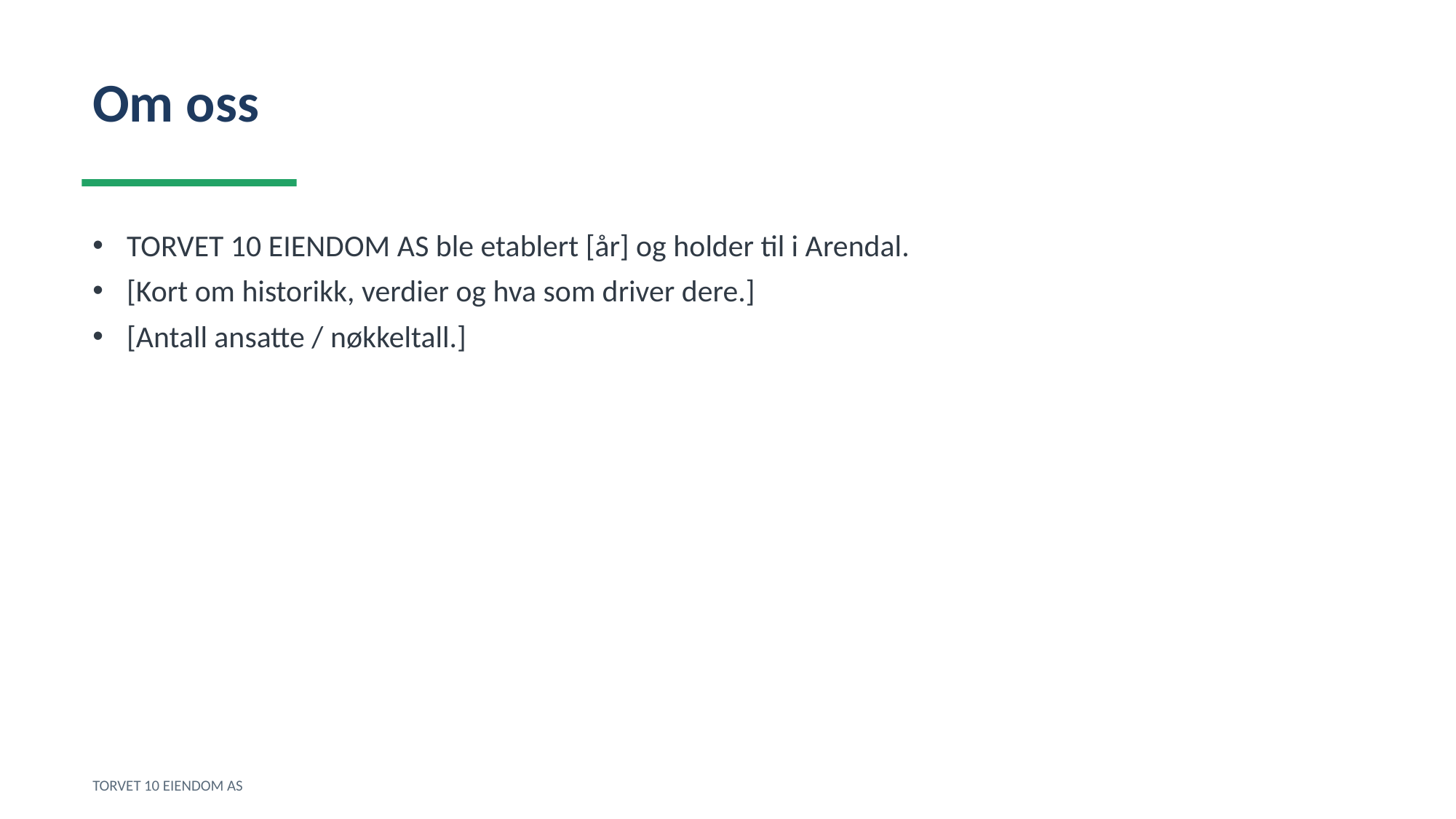

Om oss

TORVET 10 EIENDOM AS ble etablert [år] og holder til i Arendal.
[Kort om historikk, verdier og hva som driver dere.]
[Antall ansatte / nøkkeltall.]
TORVET 10 EIENDOM AS